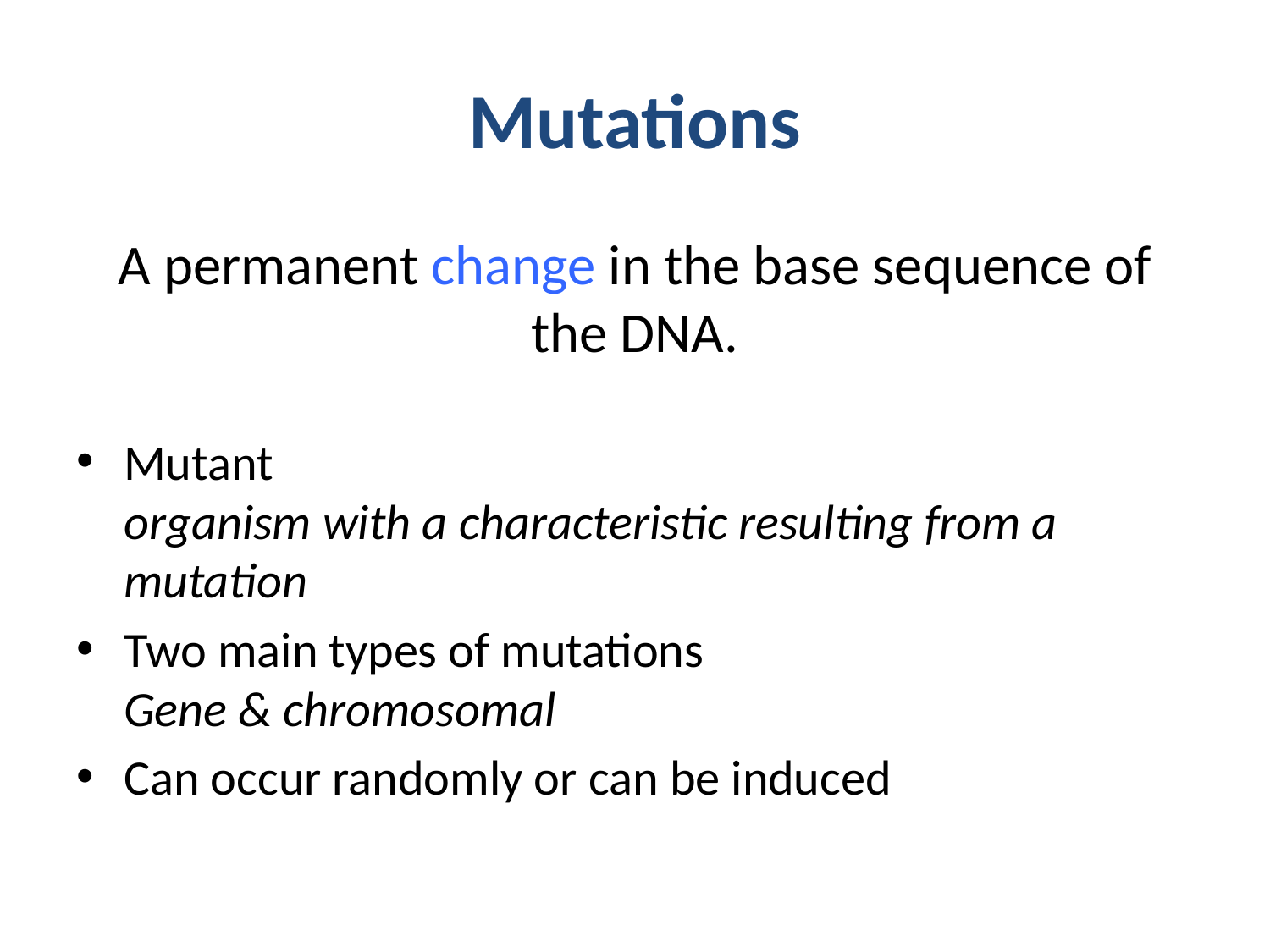

# Mutations
A permanent change in the base sequence of the DNA.
Mutant
organism with a characteristic resulting from a mutation
Two main types of mutations
Gene & chromosomal
Can occur randomly or can be induced